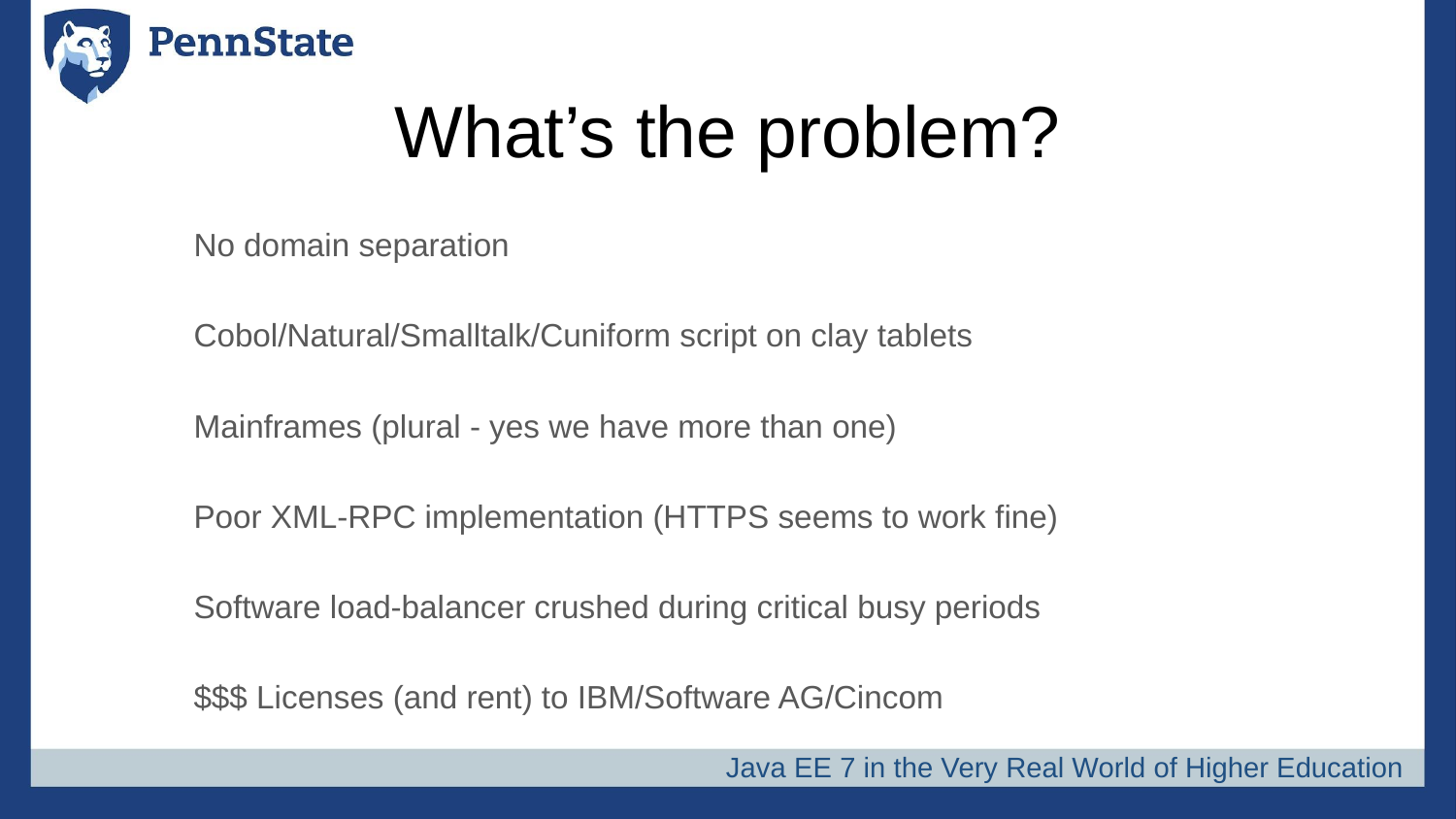

# What’s the problem?
No domain separation
Cobol/Natural/Smalltalk/Cuniform script on clay tablets
Mainframes (plural - yes we have more than one)
Poor XML-RPC implementation (HTTPS seems to work fine)
Software load-balancer crushed during critical busy periods
$$$ Licenses (and rent) to IBM/Software AG/Cincom